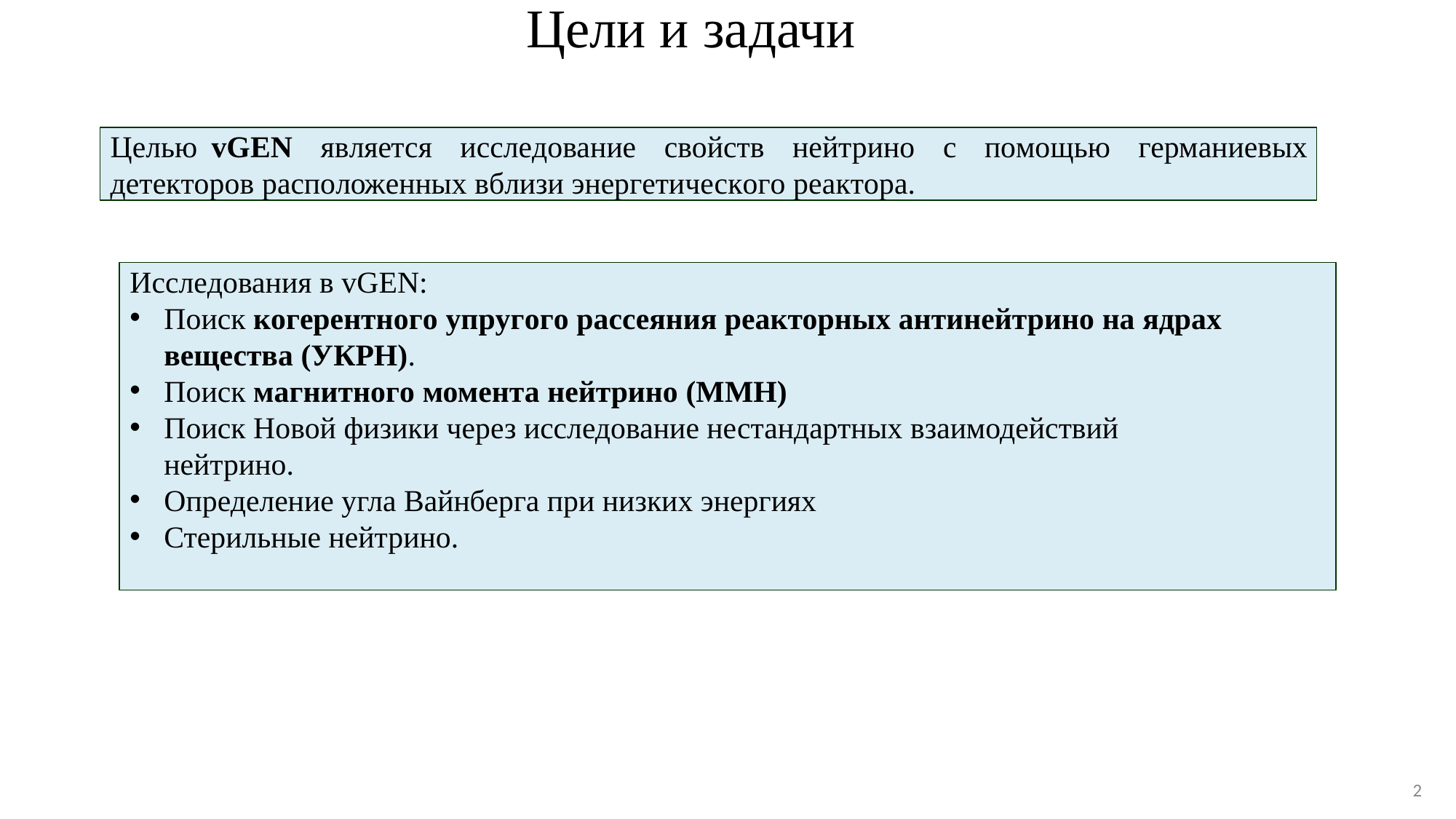

# Цели и задачи
Целью vGEN  является  исследование  свойств  нейтрино  с  помощью  германиевых детекторов расположенных вблизи энергетического реактора.
Исследования в vGEN:
Поиск когерентного упругого рассеяния реакторных антинейтрино на ядрах вещества (УКРН).
Поиск магнитного момента нейтрино (ММН)
Поиск Новой физики через исследование нестандартных взаимодействий нейтрино.
Определение угла Вайнберга при низких энергиях
Стерильные нейтрино.

2
2